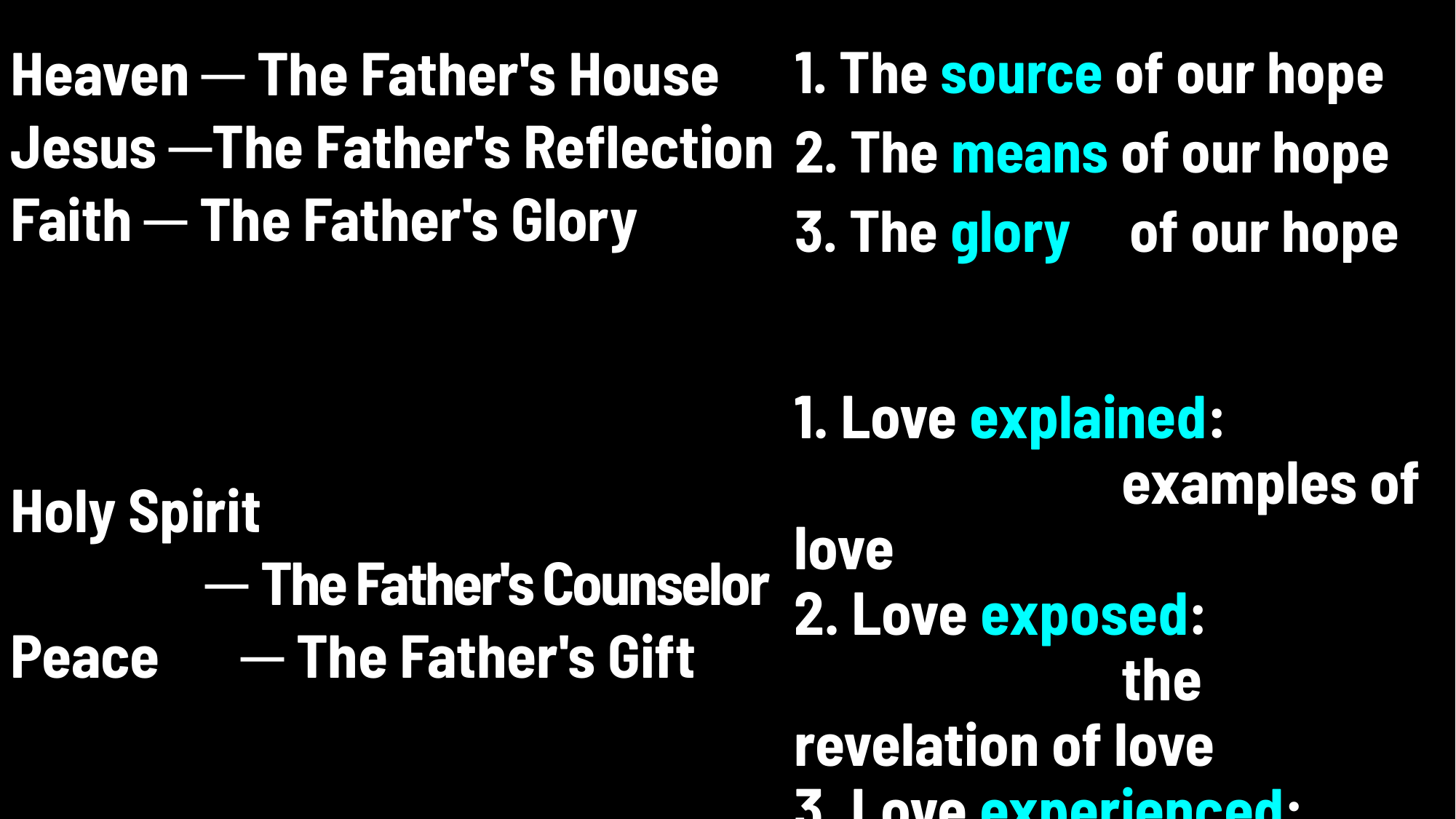

Heaven ─ The Father's House
Jesus ─The Father's Reflection
Faith ─ The Father's Glory

Holy Spirit
                ─ The Father's Counselor
Peace	 ─ The Father's Gift
1. The source of our hope
2. The means of our hope
3. The glory     of our hope
1. Love explained:
			examples of love
2. Love exposed:
			the revelation of love
3. Love experienced:
			The outcome of love